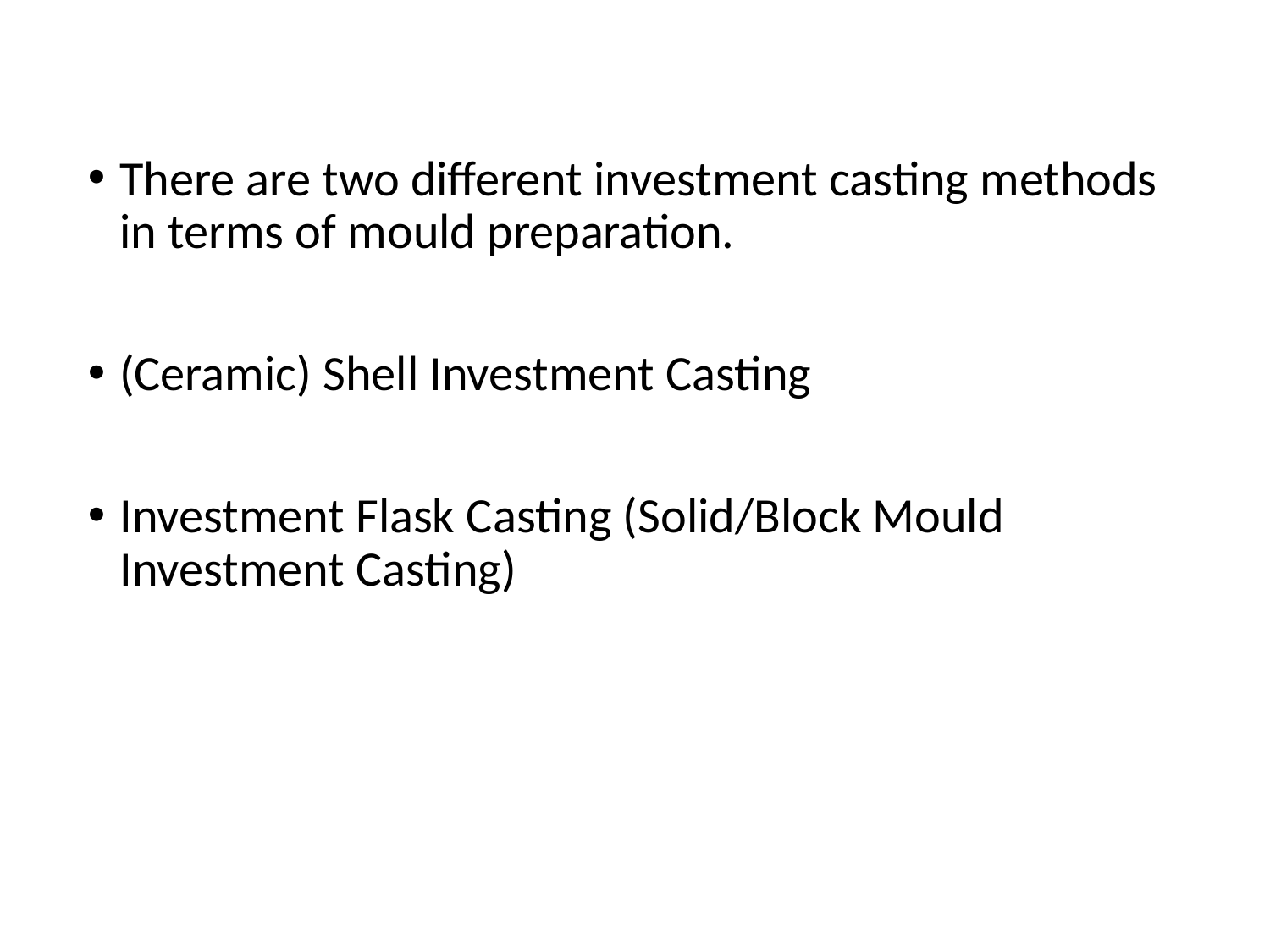

There are two different investment casting methods in terms of mould preparation.

(Ceramic) Shell Investment Casting

Investment Flask Casting (Solid/Block Mould Investment Casting)